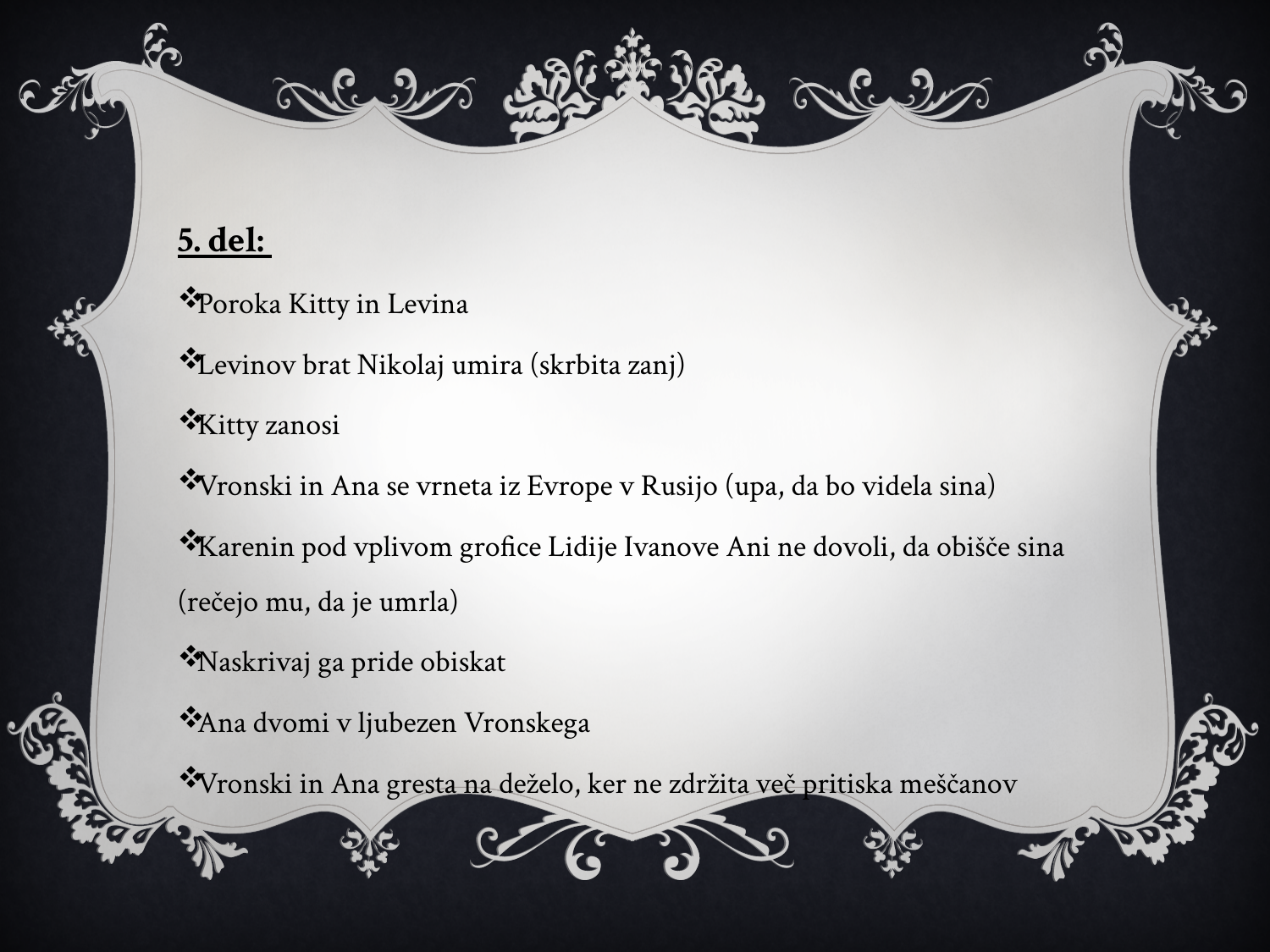

5. del:
Poroka Kitty in Levina
Levinov brat Nikolaj umira (skrbita zanj)
Kitty zanosi
Vronski in Ana se vrneta iz Evrope v Rusijo (upa, da bo videla sina)
Karenin pod vplivom grofice Lidije Ivanove Ani ne dovoli, da obišče sina (rečejo mu, da je umrla)
Naskrivaj ga pride obiskat
Ana dvomi v ljubezen Vronskega
Vronski in Ana gresta na deželo, ker ne zdržita več pritiska meščanov